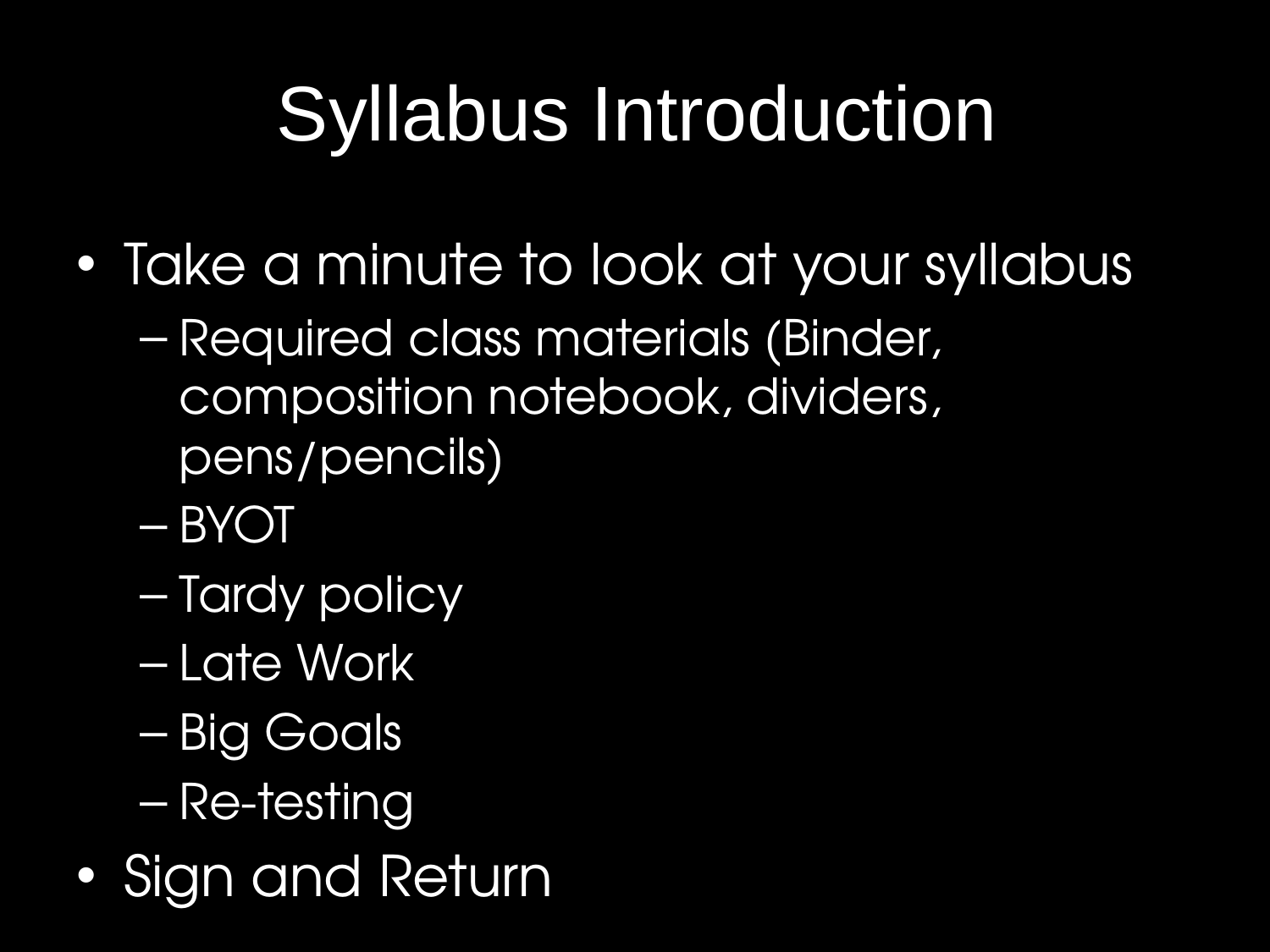

# Syllabus Introduction
Take a minute to look at your syllabus
Required class materials (Binder, composition notebook, dividers, pens/pencils)
BYOT
Tardy policy
Late Work
Big Goals
Re-testing
Sign and Return